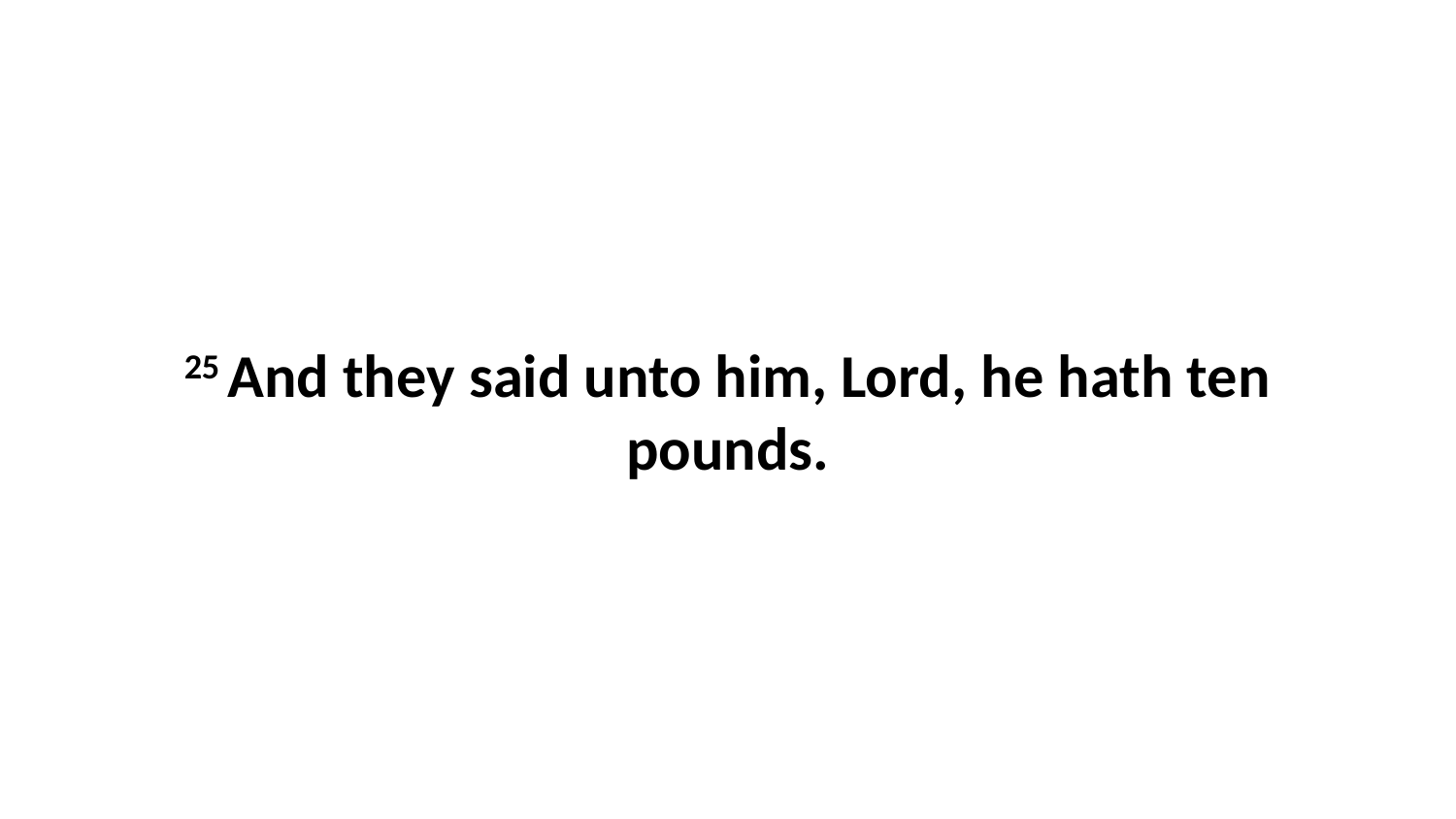

25 And they said unto him, Lord, he hath ten pounds.